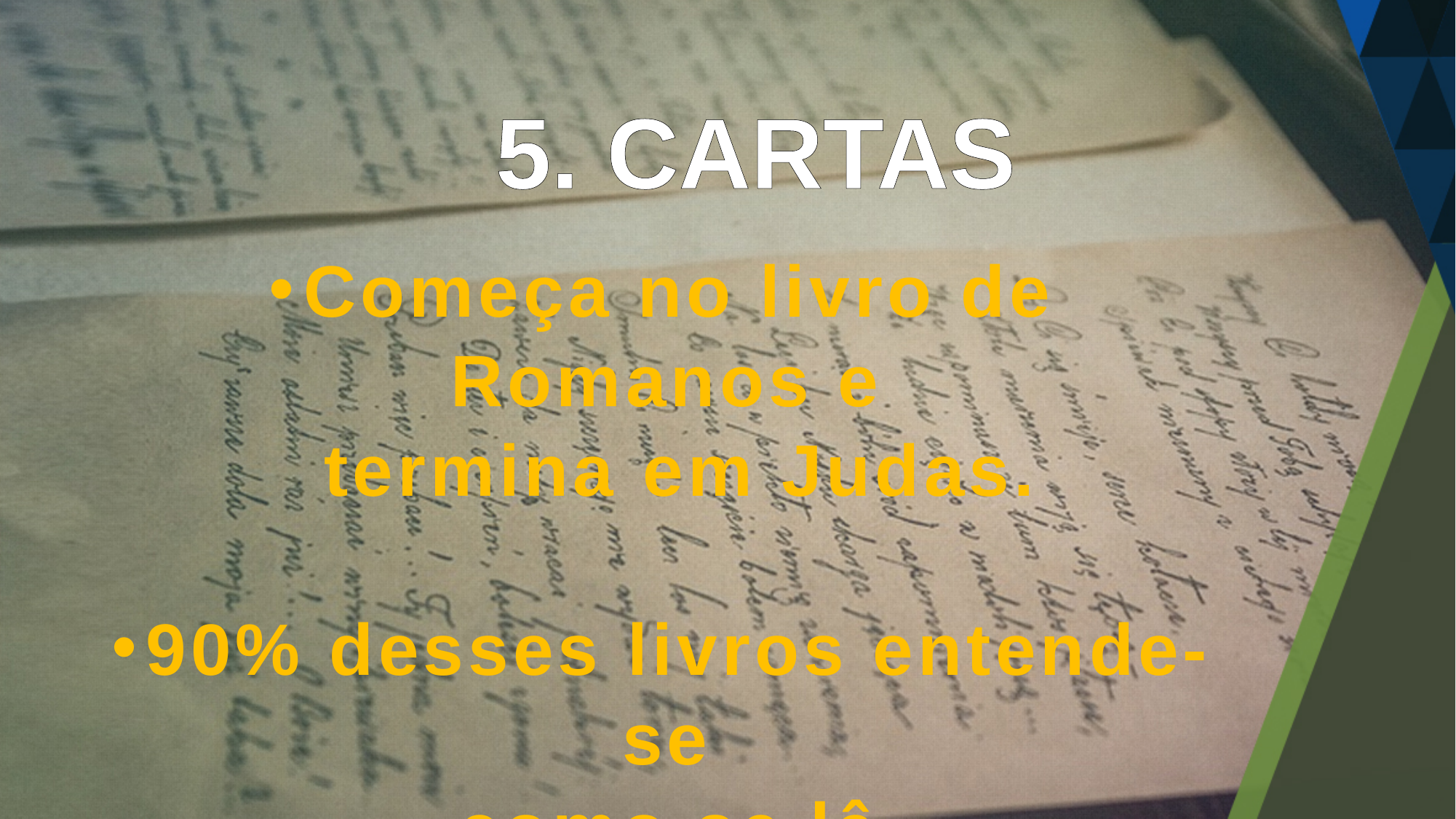

5. CARTAS

Começa no livro de Romanos e
termina em Judas.

90% desses livros entende-se
como se lê.